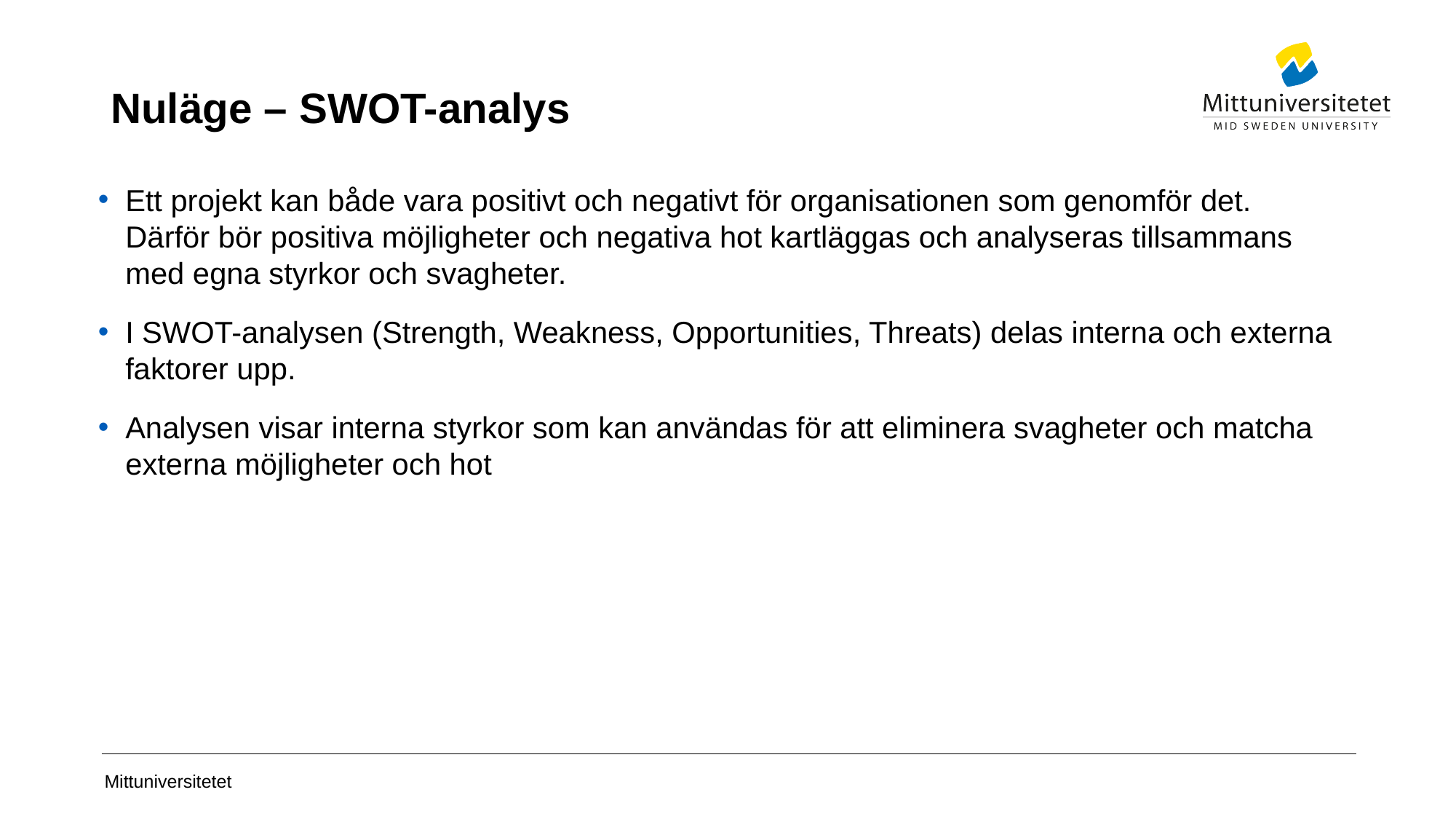

# Nuläge – SWOT-analys
Ett projekt kan både vara positivt och negativt för organisationen som genomför det. Därför bör positiva möjligheter och negativa hot kartläggas och analyseras tillsammans med egna styrkor och svagheter.
I SWOT-analysen (Strength, Weakness, Opportunities, Threats) delas interna och externa faktorer upp.
Analysen visar interna styrkor som kan användas för att eliminera svagheter och matcha externa möjligheter och hot